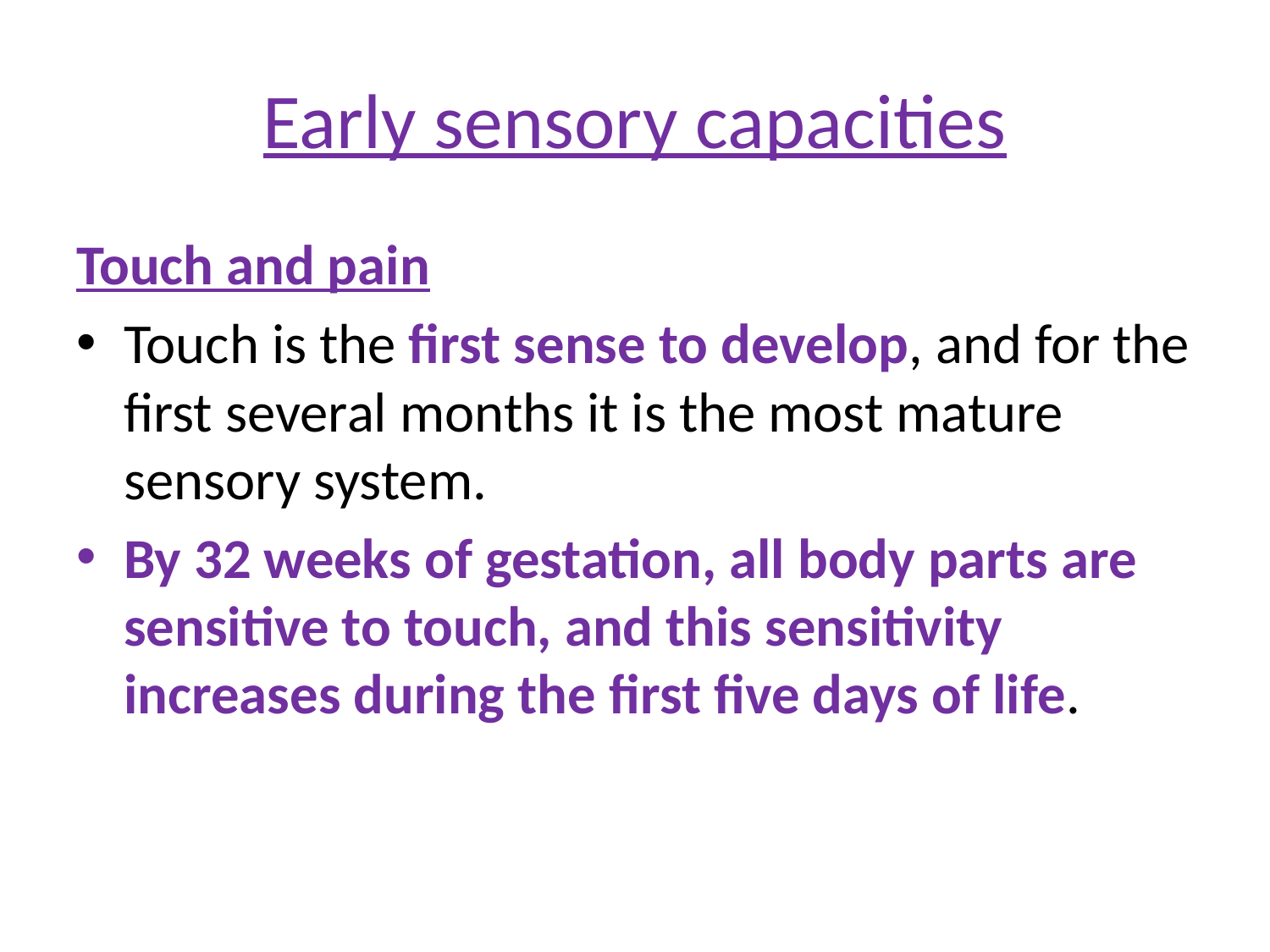

# Early sensory capacities
Touch and pain
Touch is the first sense to develop, and for the first several months it is the most mature sensory system.
By 32 weeks of gestation, all body parts are sensitive to touch, and this sensitivity increases during the first five days of life.